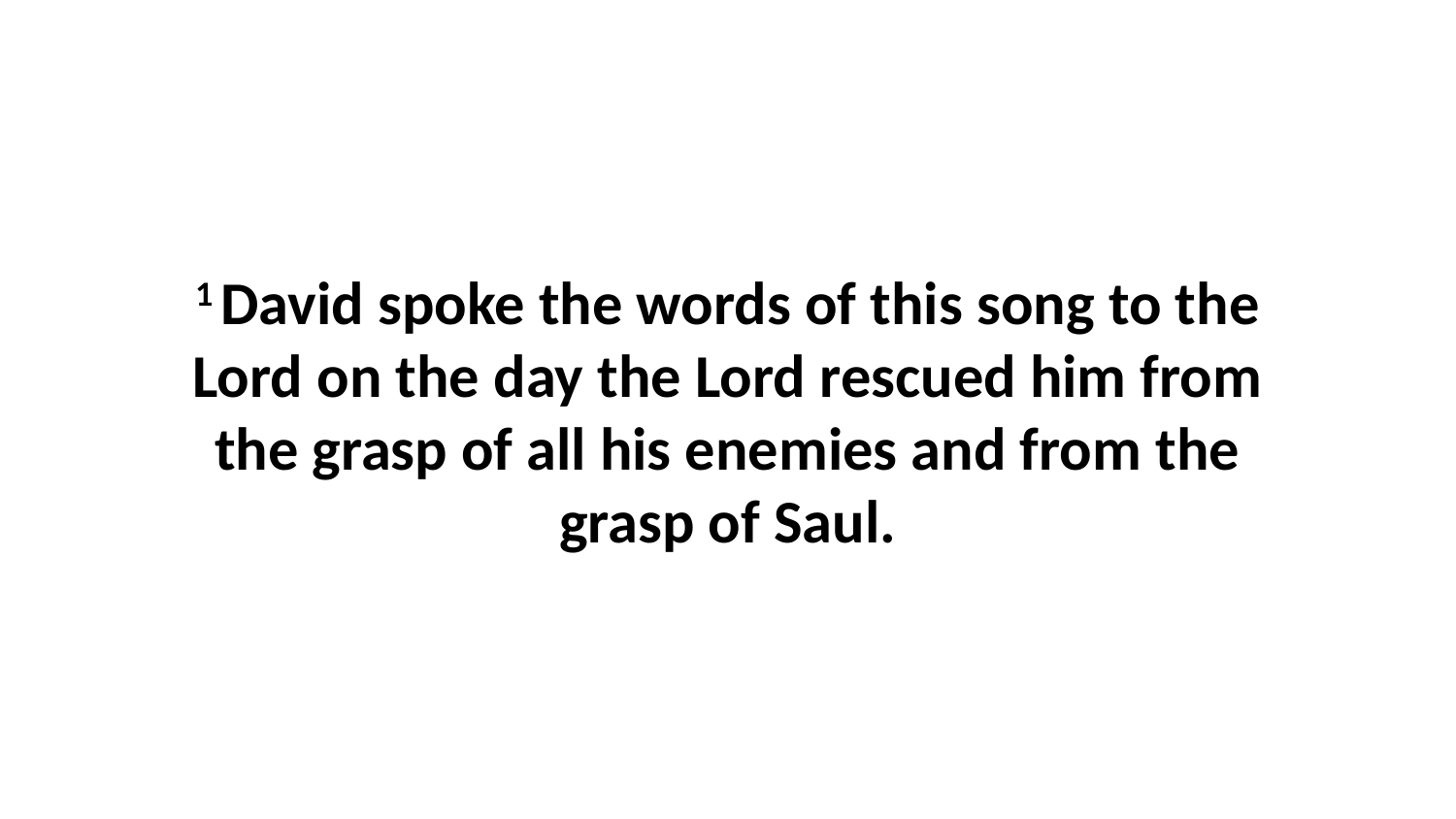

1 David spoke the words of this song to the Lord on the day the Lord rescued him from the grasp of all his enemies and from the grasp of Saul.